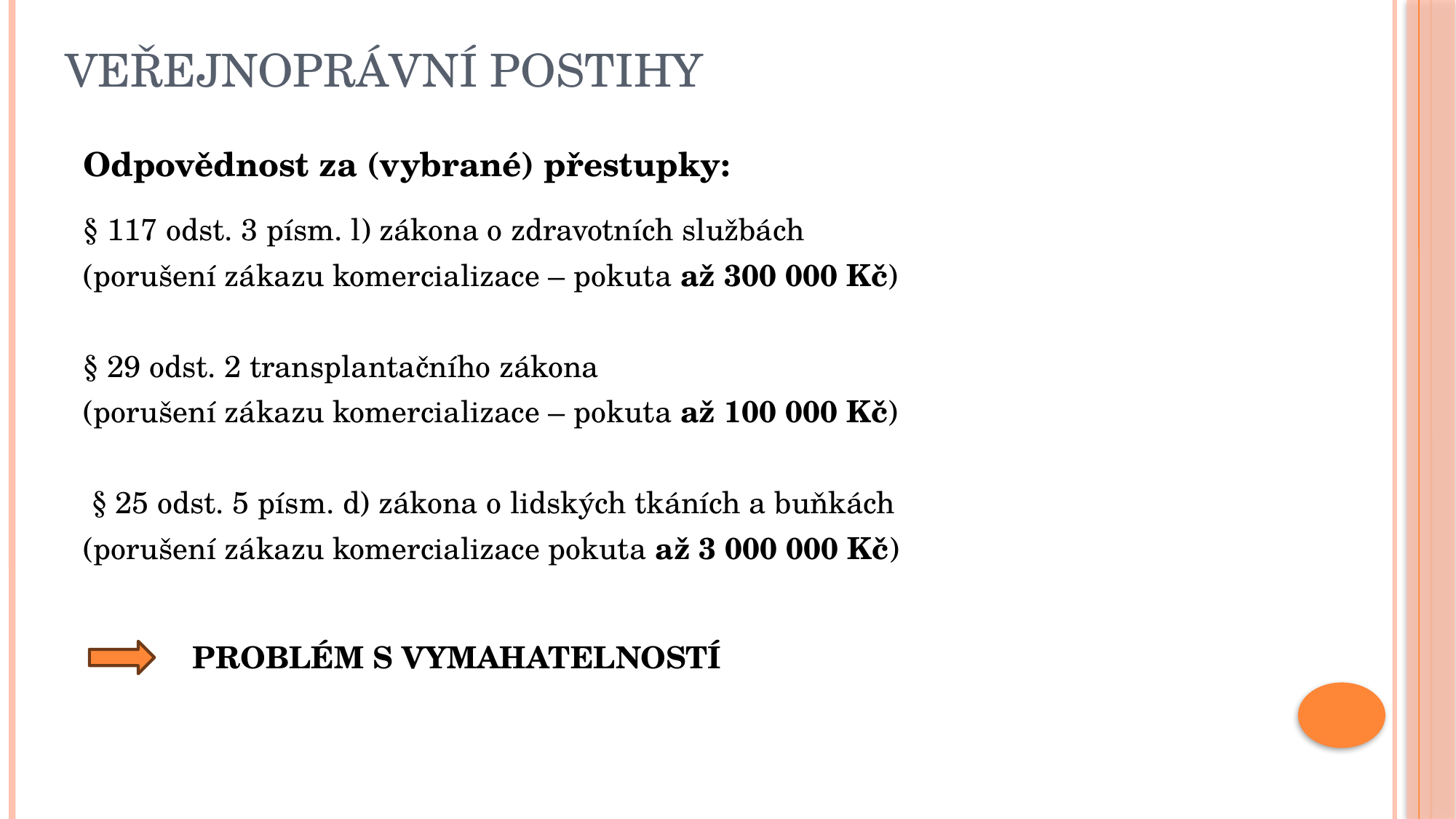

# Veřejnoprávní postihy
Odpovědnost za (vybrané) přestupky:
§ 117 odst. 3 písm. l) zákona o zdravotních službách
(porušení zákazu komercializace – pokuta až 300 000 Kč)

§ 29 odst. 2 transplantačního zákona
(porušení zákazu komercializace – pokuta až 100 000 Kč)

 § 25 odst. 5 písm. d) zákona o lidských tkáních a buňkách
(porušení zákazu komercializace pokuta až 3 000 000 Kč)

	PROBLÉM S VYMAHATELNOSTÍ